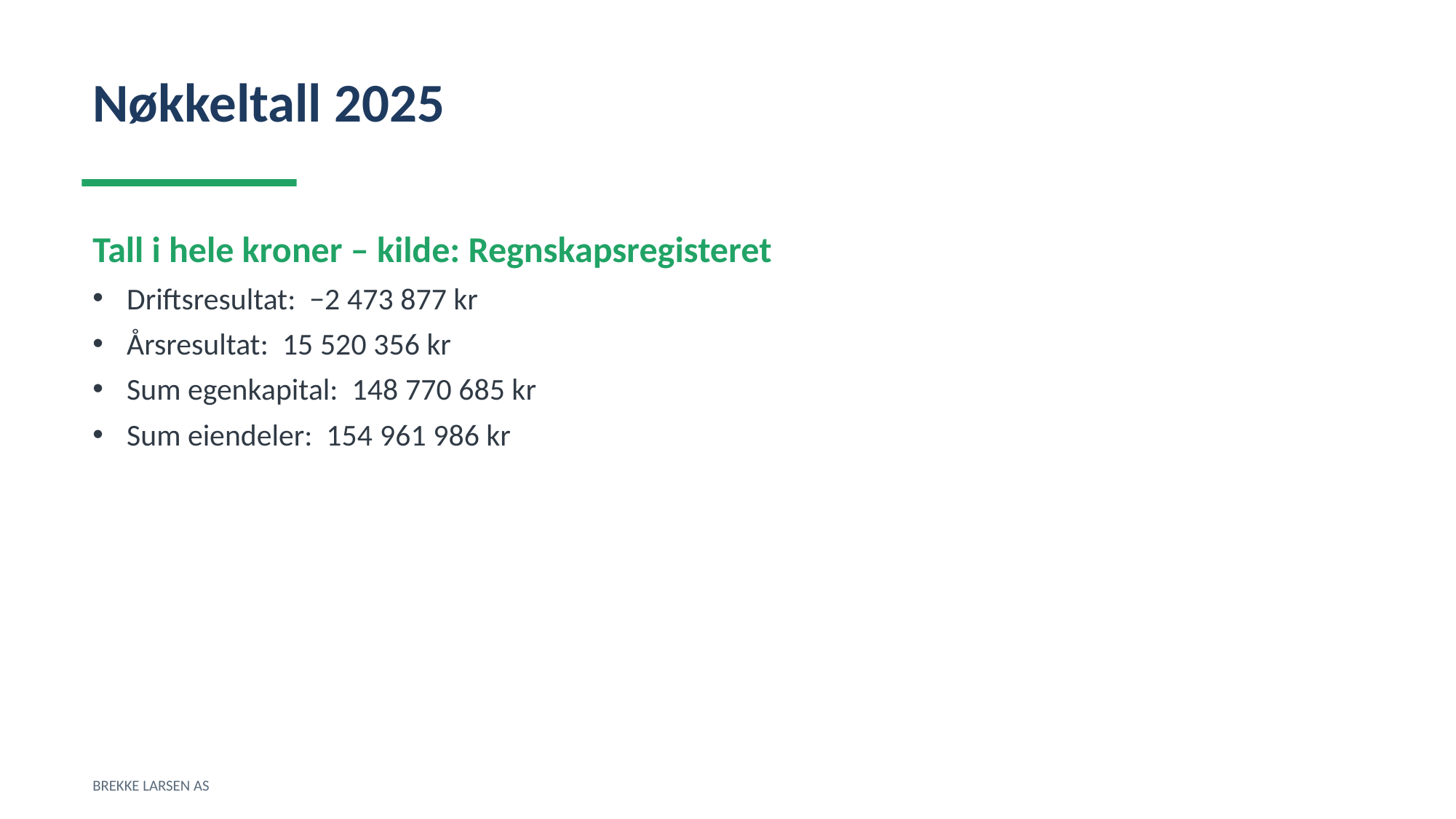

Nøkkeltall 2025

Tall i hele kroner – kilde: Regnskapsregisteret
Driftsresultat:  −2 473 877 kr
Årsresultat:  15 520 356 kr
Sum egenkapital:  148 770 685 kr
Sum eiendeler:  154 961 986 kr
BREKKE LARSEN AS